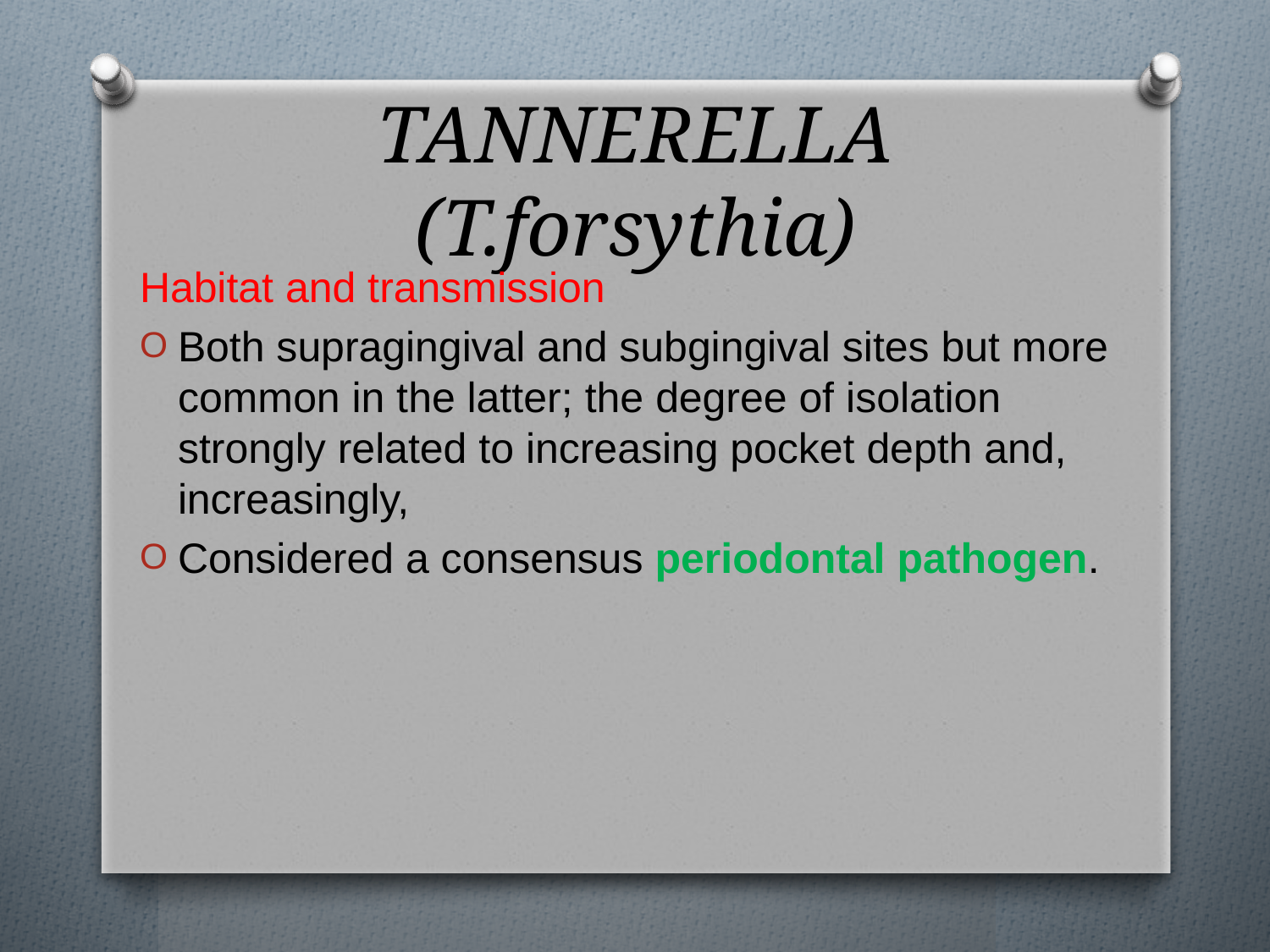

# TANNERELLA (T.forsythia)
Habitat and transmission
Both supragingival and subgingival sites but more common in the latter; the degree of isolation strongly related to increasing pocket depth and, increasingly,
Considered a consensus periodontal pathogen.